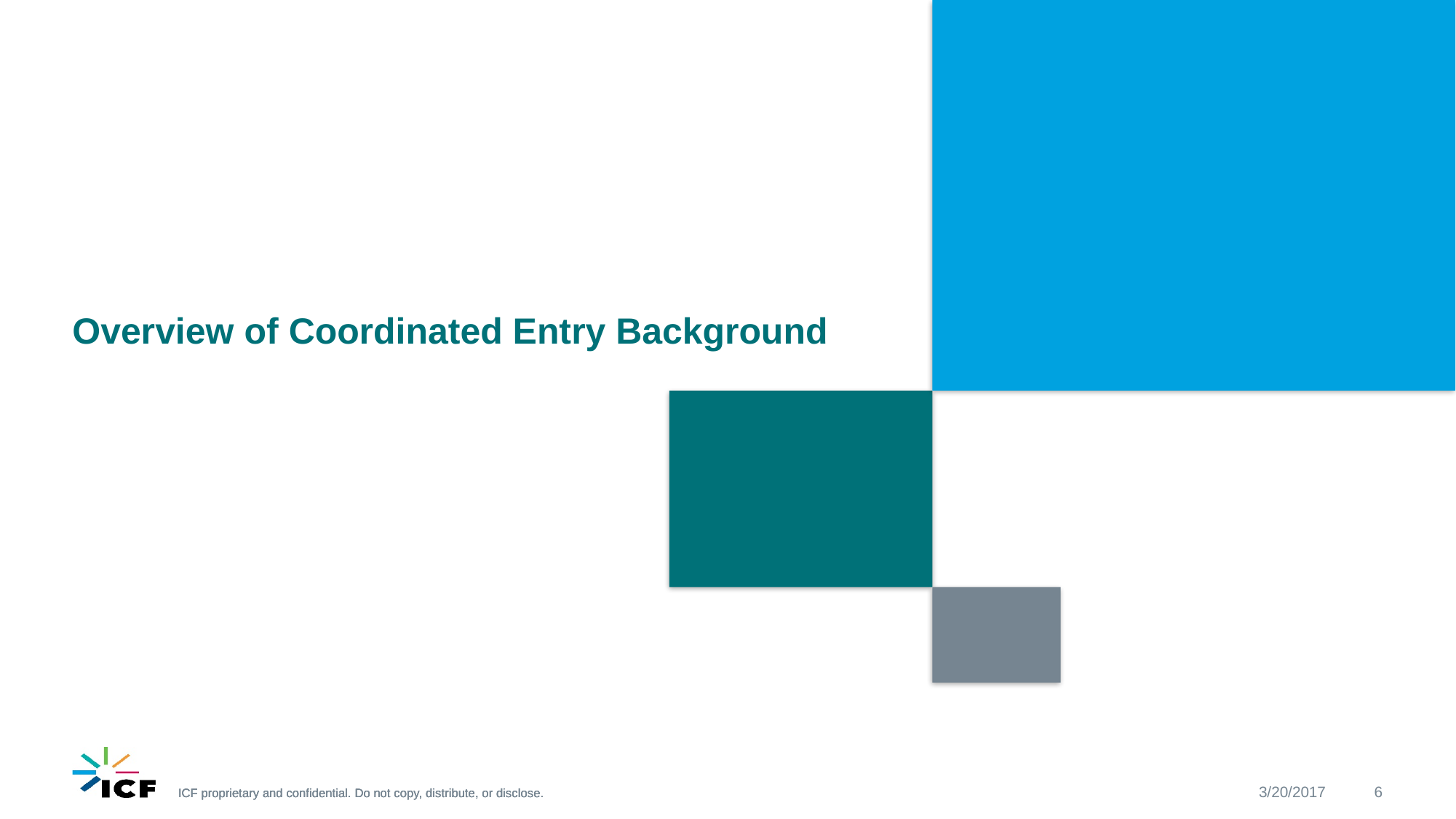

# Overview of Coordinated Entry Background
3/20/2017
6